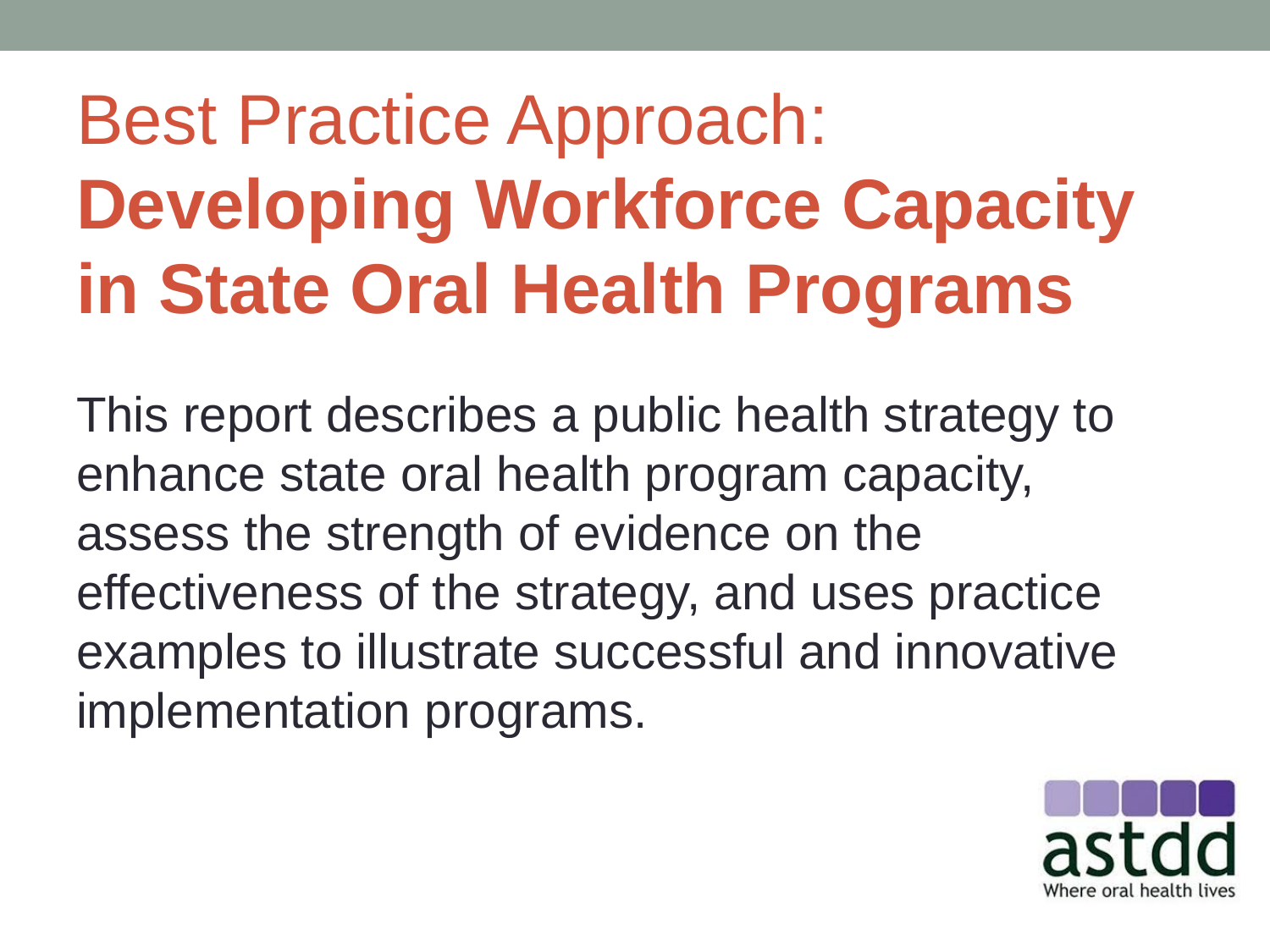

# Best Practice Approach: Developing Workforce Capacity in State Oral Health Programs
This report describes a public health strategy to enhance state oral health program capacity, assess the strength of evidence on the effectiveness of the strategy, and uses practice examples to illustrate successful and innovative implementation programs.